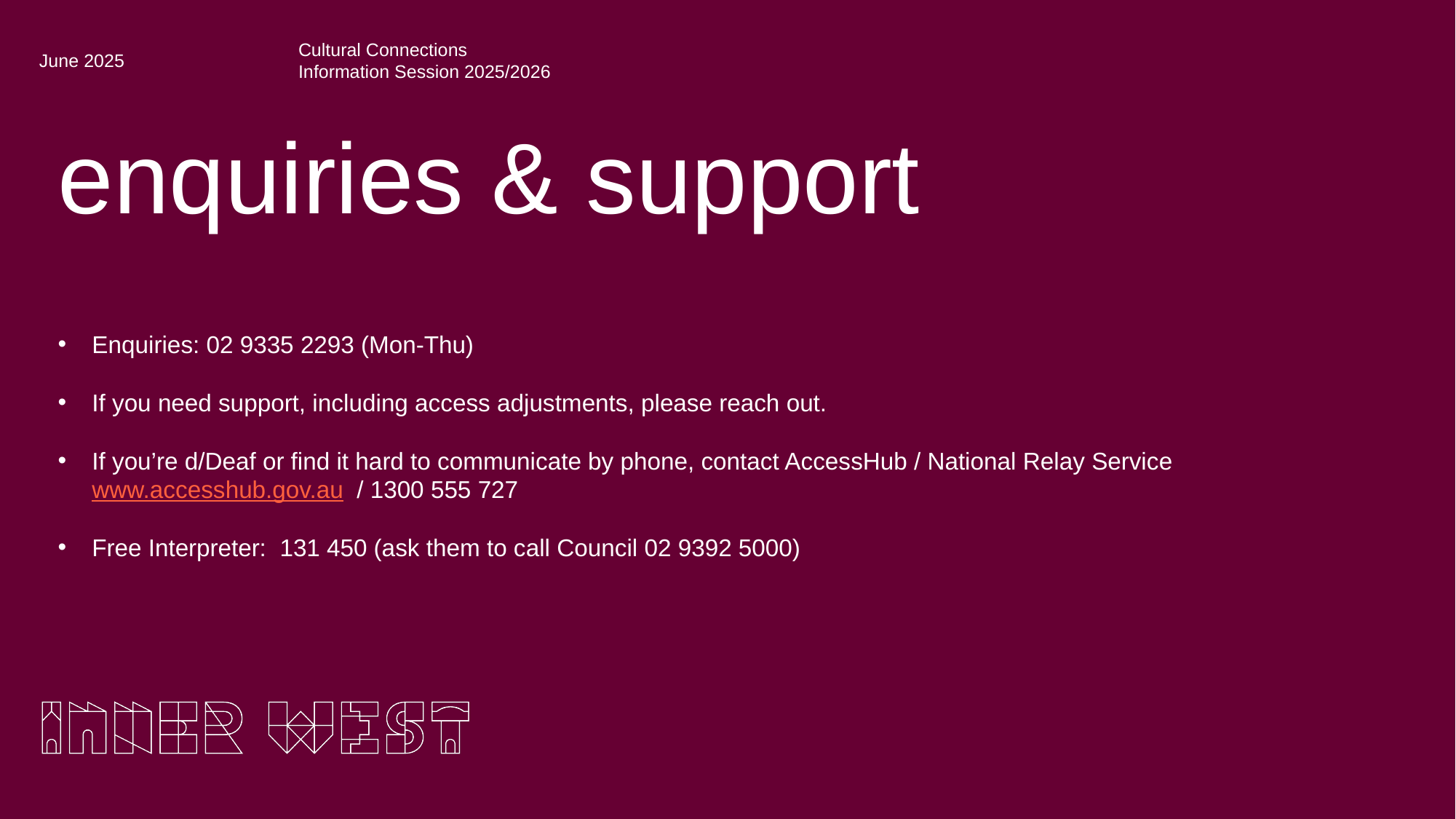

June 2025
Cultural Connections
Information Session 2025/2026
enquiries & support

Enquiries: 02 9335 2293 (Mon-Thu)

If you need support, including access adjustments, please reach out.

If you’re d/Deaf or find it hard to communicate by phone, contact AccessHub / National Relay Service www.accesshub.gov.au  / 1300 555 727

Free Interpreter:  131 450 (ask them to call Council 02 9392 5000)